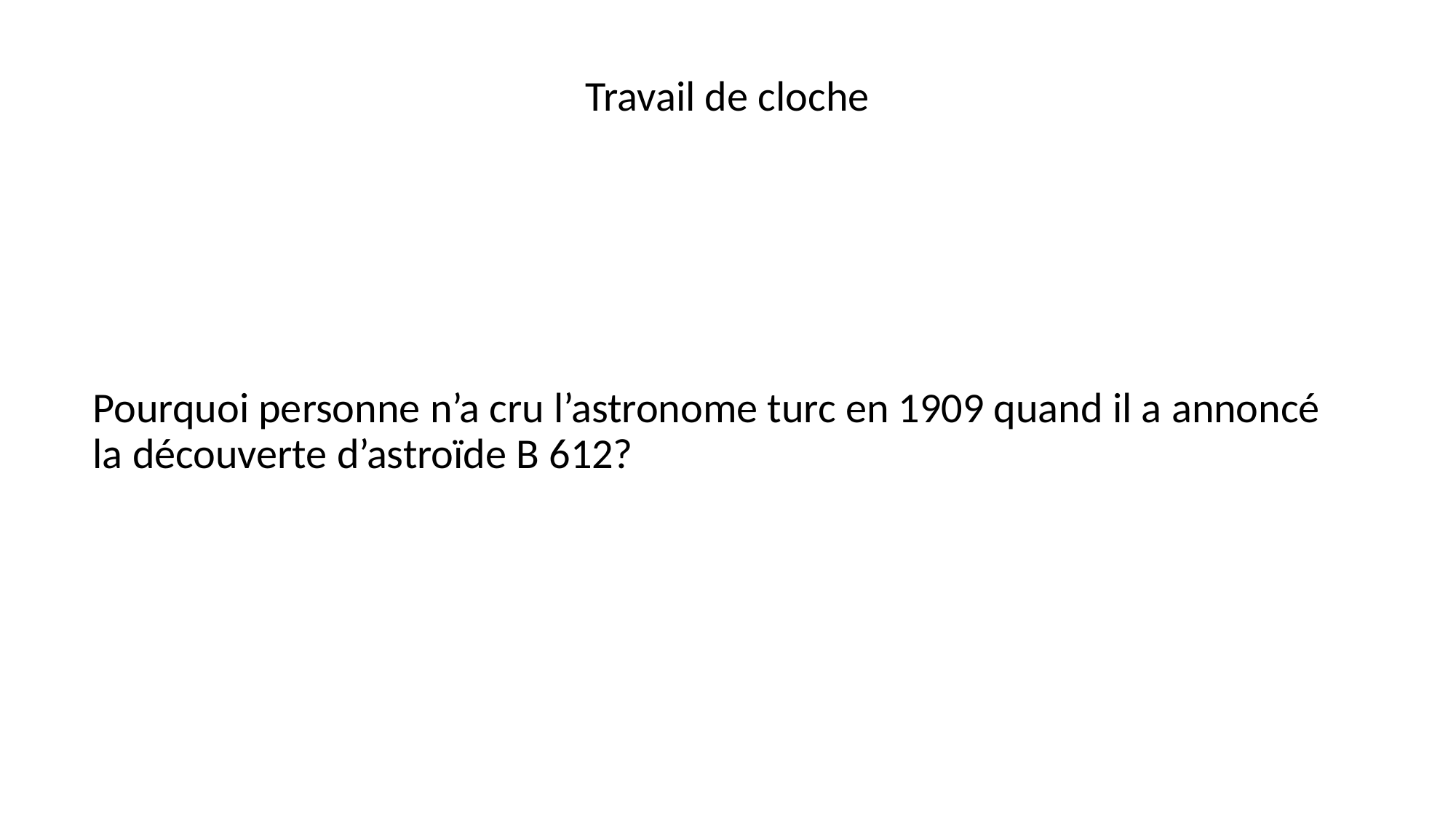

# Travail de cloche

Pourquoi personne n’a cru l’astronome turc en 1909 quand il a annoncé la découverte d’astroïde B 612?